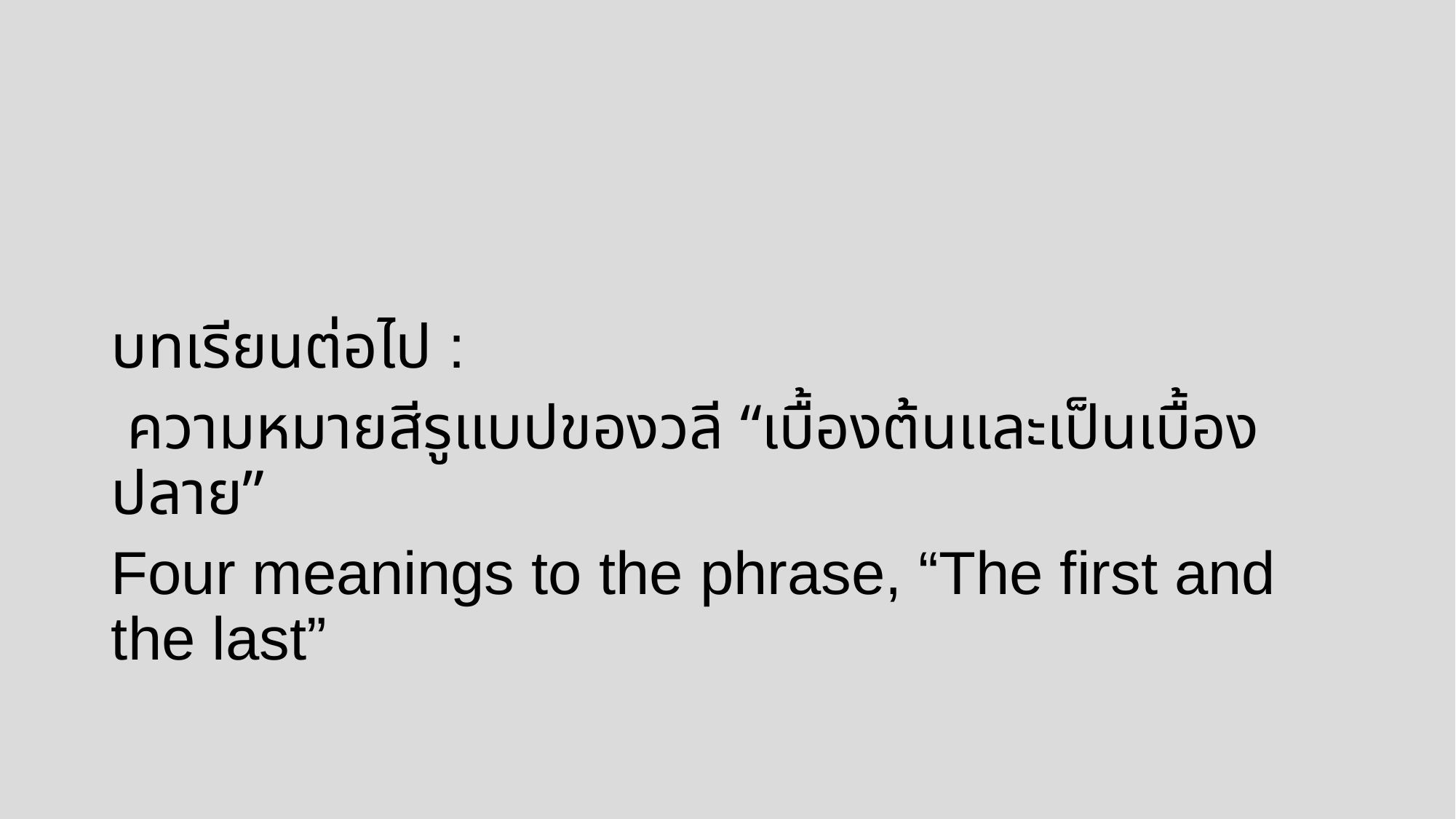

บทเรียนต่อไป :
 ความหมายสีรูแบปของวลี “เบื้องต้นและเป็นเบื้องปลาย”
Four meanings to the phrase, “The first and the last”